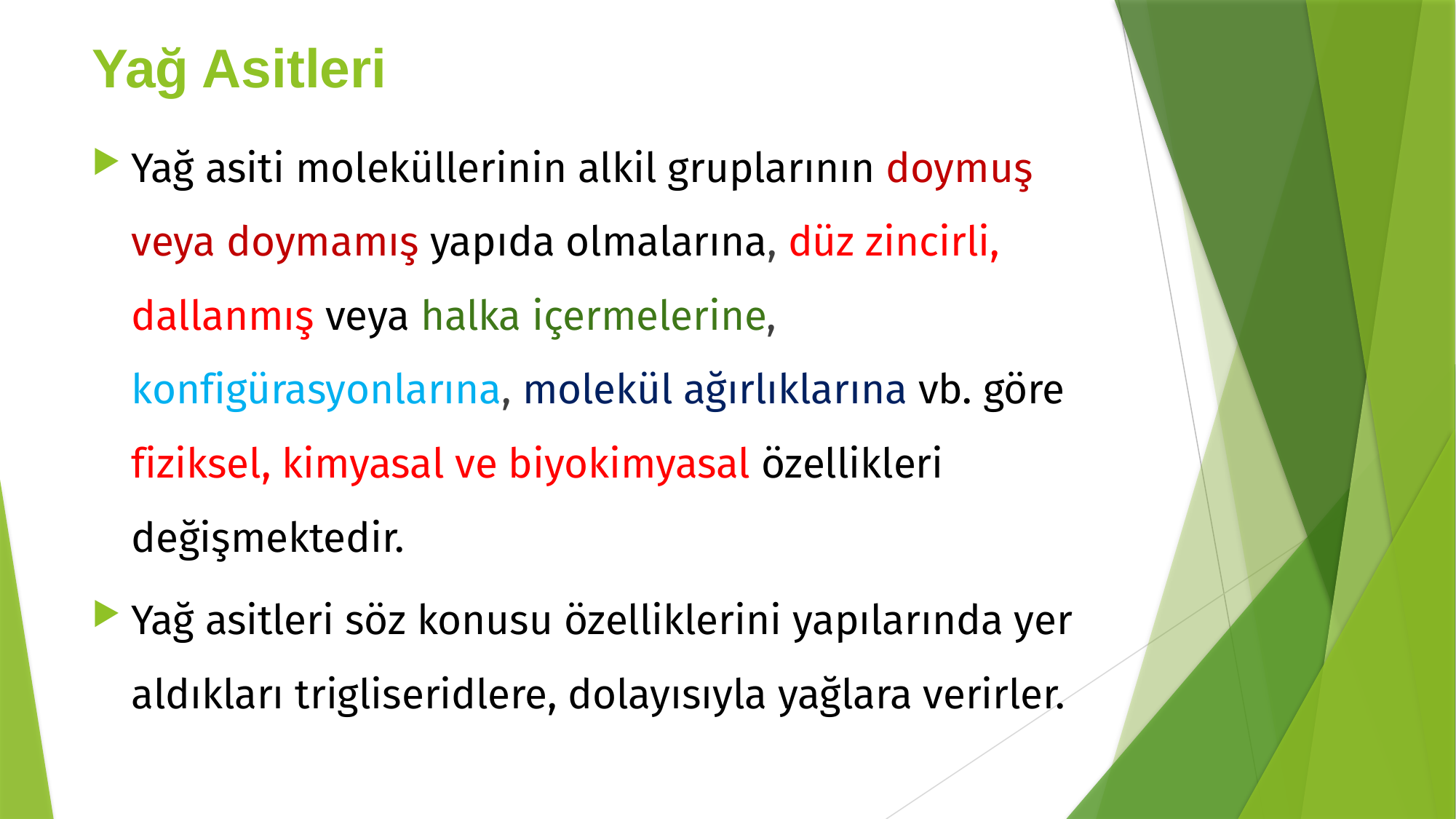

# Yağ Asitleri
Yağ asiti moleküllerinin alkil gruplarının doymuş veya doymamış yapıda olmalarına, düz zincirli, dallanmış veya halka içermelerine, konfigürasyonlarına, molekül ağırlıklarına vb. göre fiziksel, kimyasal ve biyokimyasal özellikleri değişmektedir.
Yağ asitleri söz konusu özelliklerini yapılarında yer aldıkları trigliseridlere, dolayısıyla yağlara verirler.